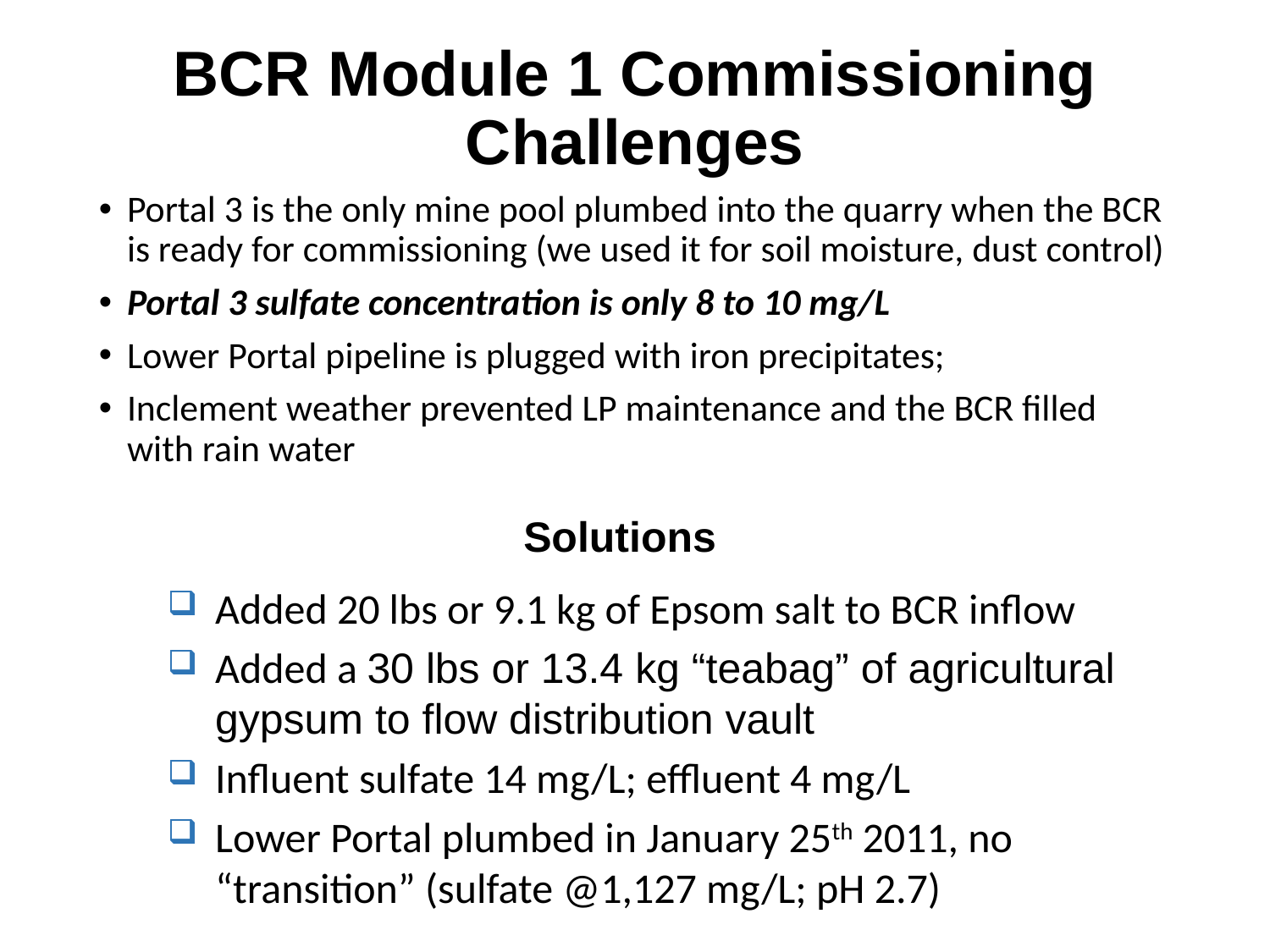

# BCR Module 1 Commissioning Challenges
Portal 3 is the only mine pool plumbed into the quarry when the BCR is ready for commissioning (we used it for soil moisture, dust control)
Portal 3 sulfate concentration is only 8 to 10 mg/L
Lower Portal pipeline is plugged with iron precipitates;
Inclement weather prevented LP maintenance and the BCR filled with rain water
Solutions
Added 20 lbs or 9.1 kg of Epsom salt to BCR inflow
Added a 30 lbs or 13.4 kg “teabag” of agricultural gypsum to flow distribution vault
Influent sulfate 14 mg/L; effluent 4 mg/L
Lower Portal plumbed in January 25th 2011, no “transition” (sulfate @1,127 mg/L; pH 2.7)